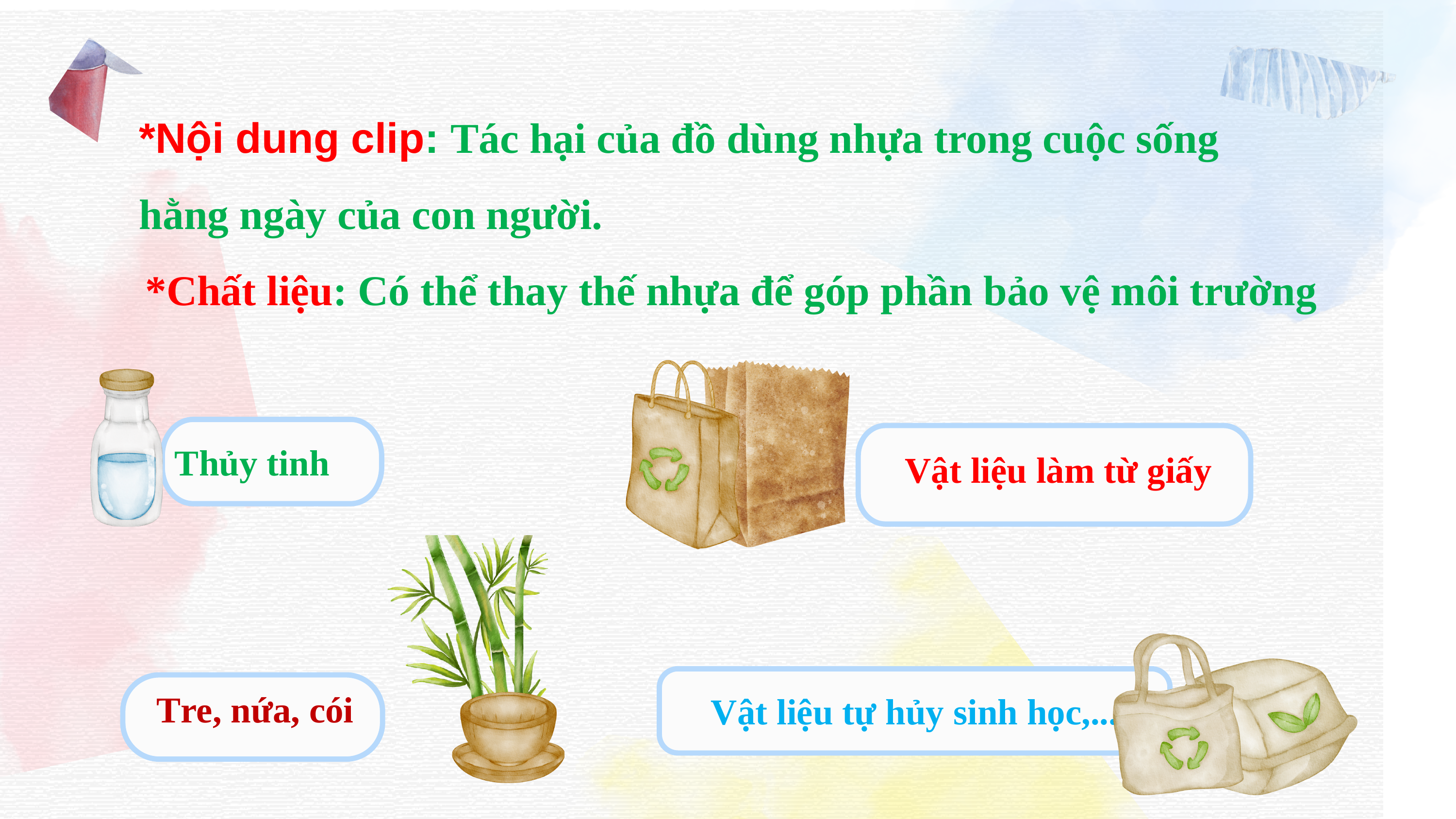

*Nội dung clip: Tác hại của đồ dùng nhựa trong cuộc sống hằng ngày của con người.

*Chất liệu: Có thể thay thế nhựa để góp phần bảo vệ môi trường

Vật liệu làm từ giấy

Thủy tinh

Tre, nứa, cói

Vật liệu tự hủy sinh học,...